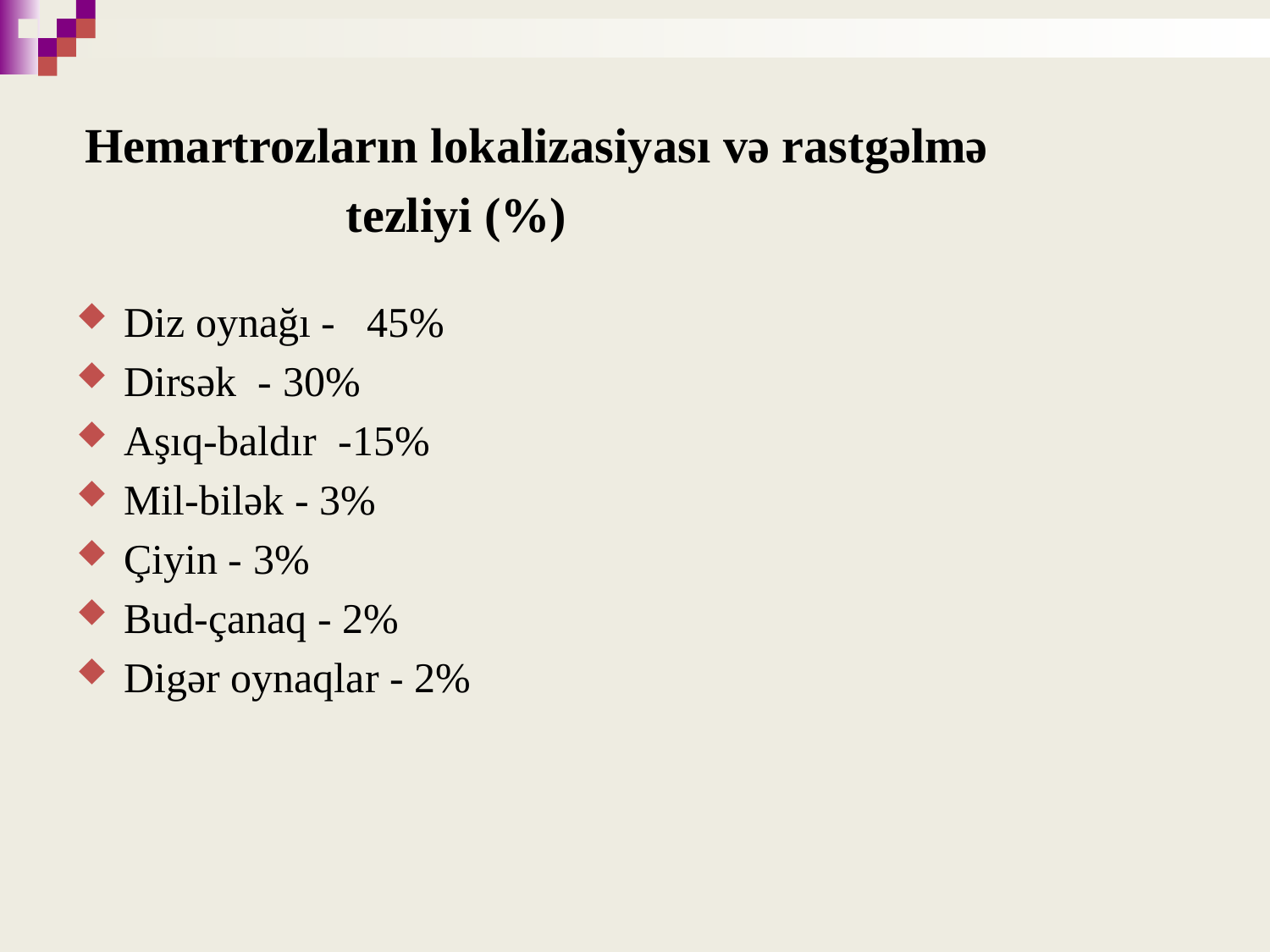

Hemartrozların lokalizasiyası və rastgəlmə
                      tezliyi (%)

Diz oynağı -   45%
Dirsək  - 30%
Aşıq-baldır  -15%
Mil-bilək - 3%
Çiyin - 3%
Bud-çanaq - 2%
Digər oynaqlar - 2%